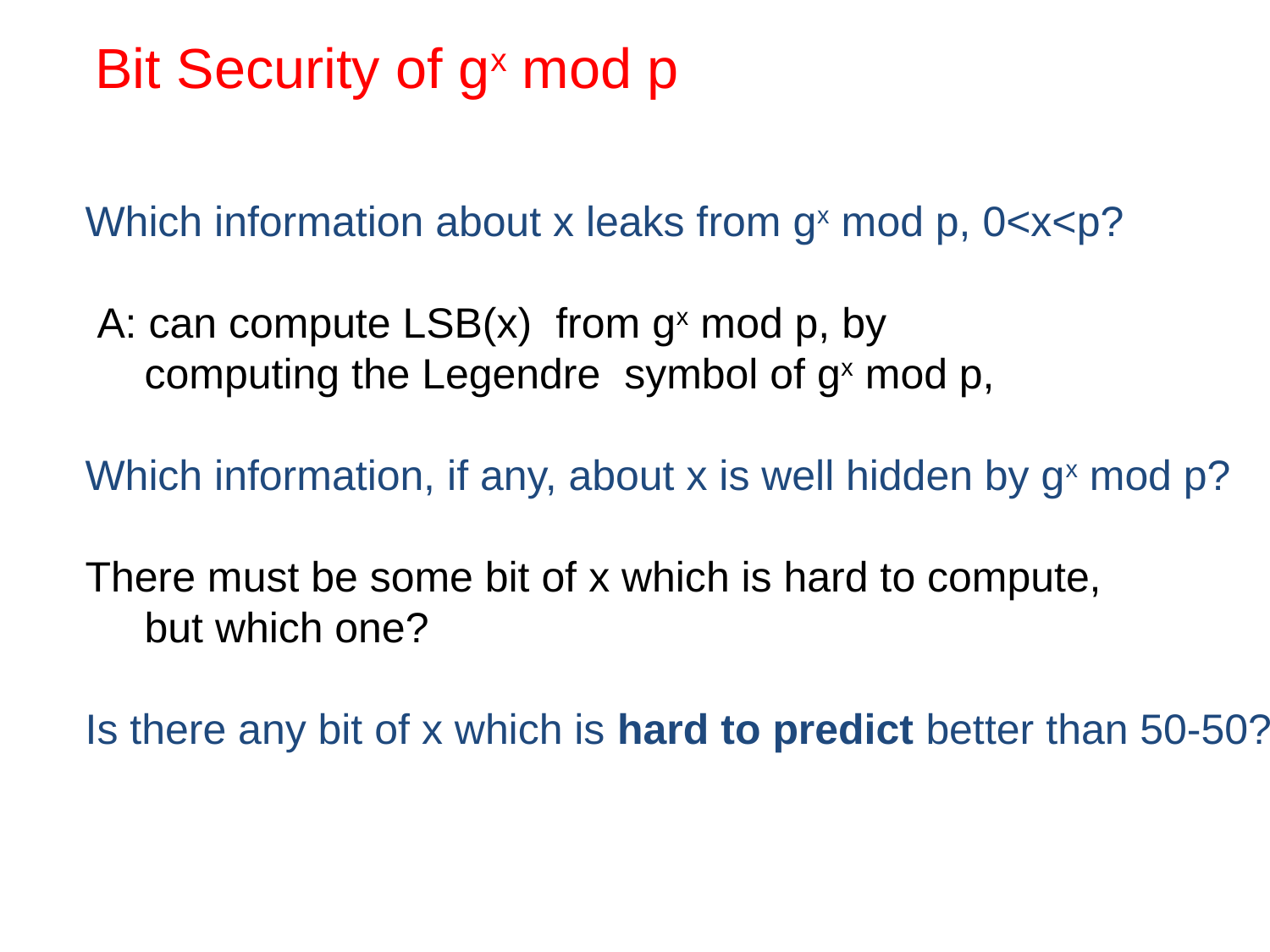

# Bit Security of gx mod p

Which information about x leaks from gx mod p, 0<x<p?

 A: can compute LSB(x)  from gx mod p, by
     computing the Legendre  symbol of gx mod p,

Which information, if any, about x is well hidden by gx mod p?

There must be some bit of x which is hard to compute,
     but which one?

Is there any bit of x which is hard to predict better than 50-50?